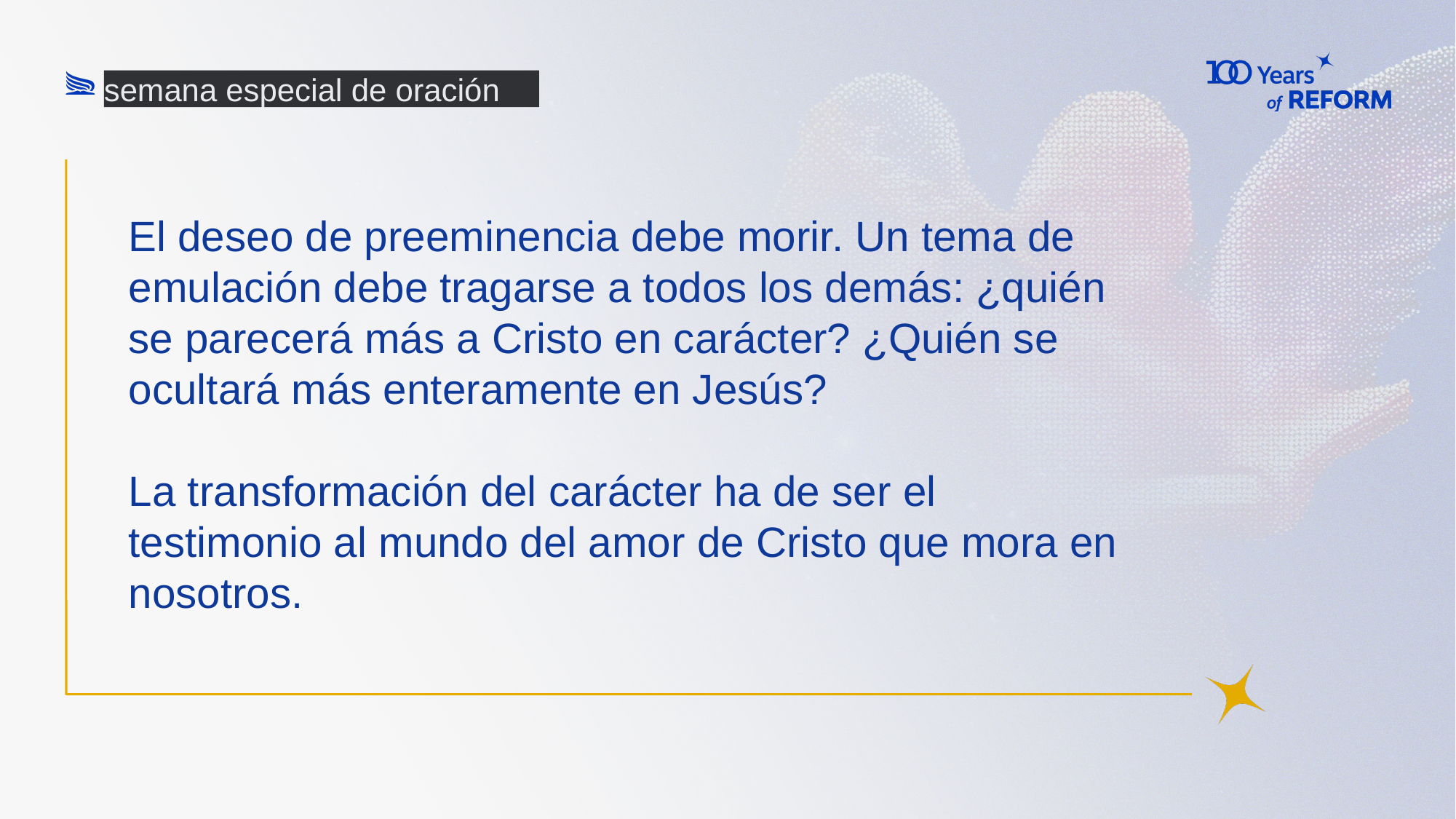

semana especial de oración
# El deseo de preeminencia debe morir. Un tema de emulación debe tragarse a todos los demás: ¿quién se parecerá más a Cristo en carácter? ¿Quién se ocultará más enteramente en Jesús?

La transformación del carácter ha de ser el testimonio al mundo del amor de Cristo que mora en nosotros.